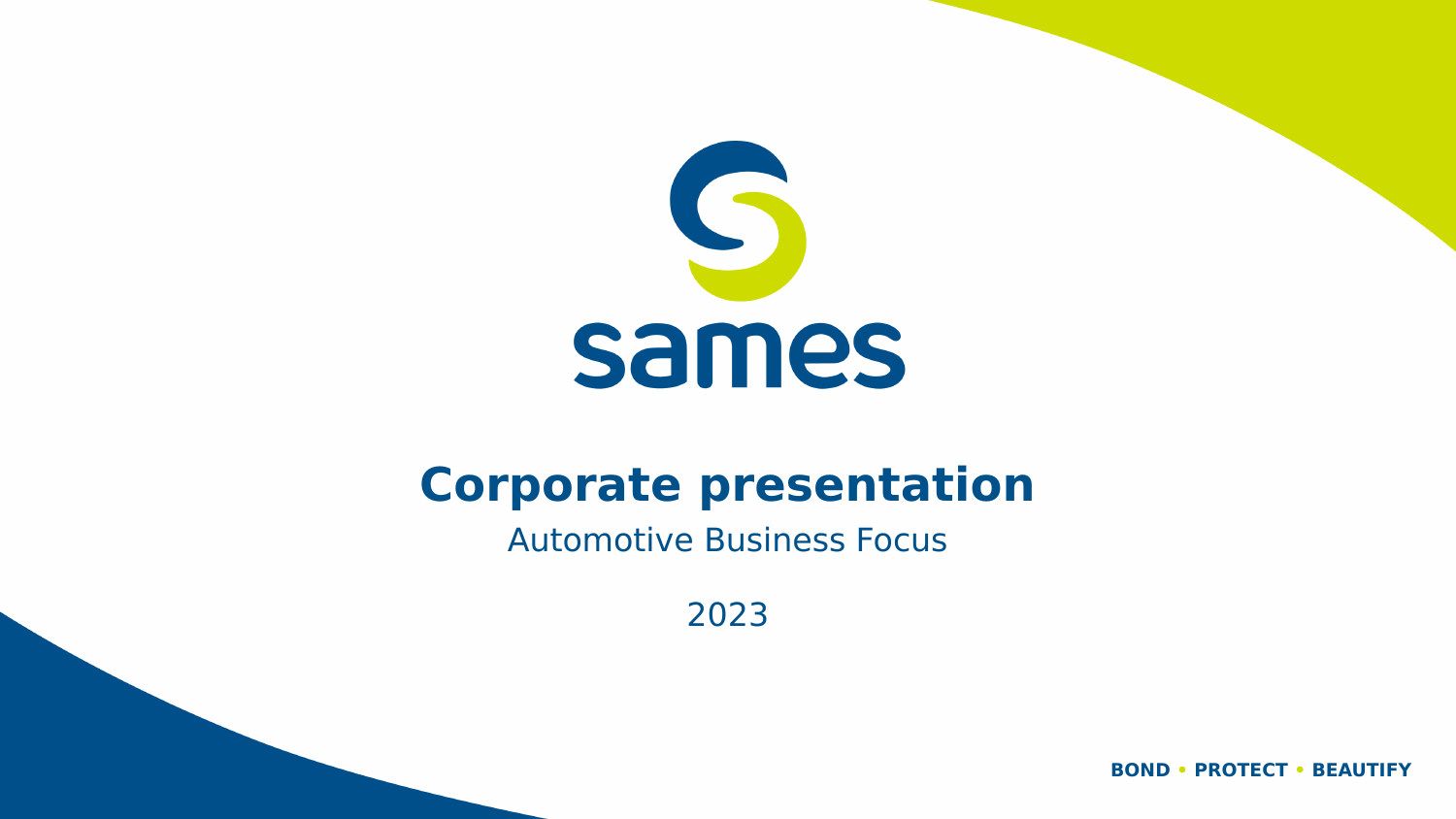

# Corporate presentation
Automotive Business Focus
2023